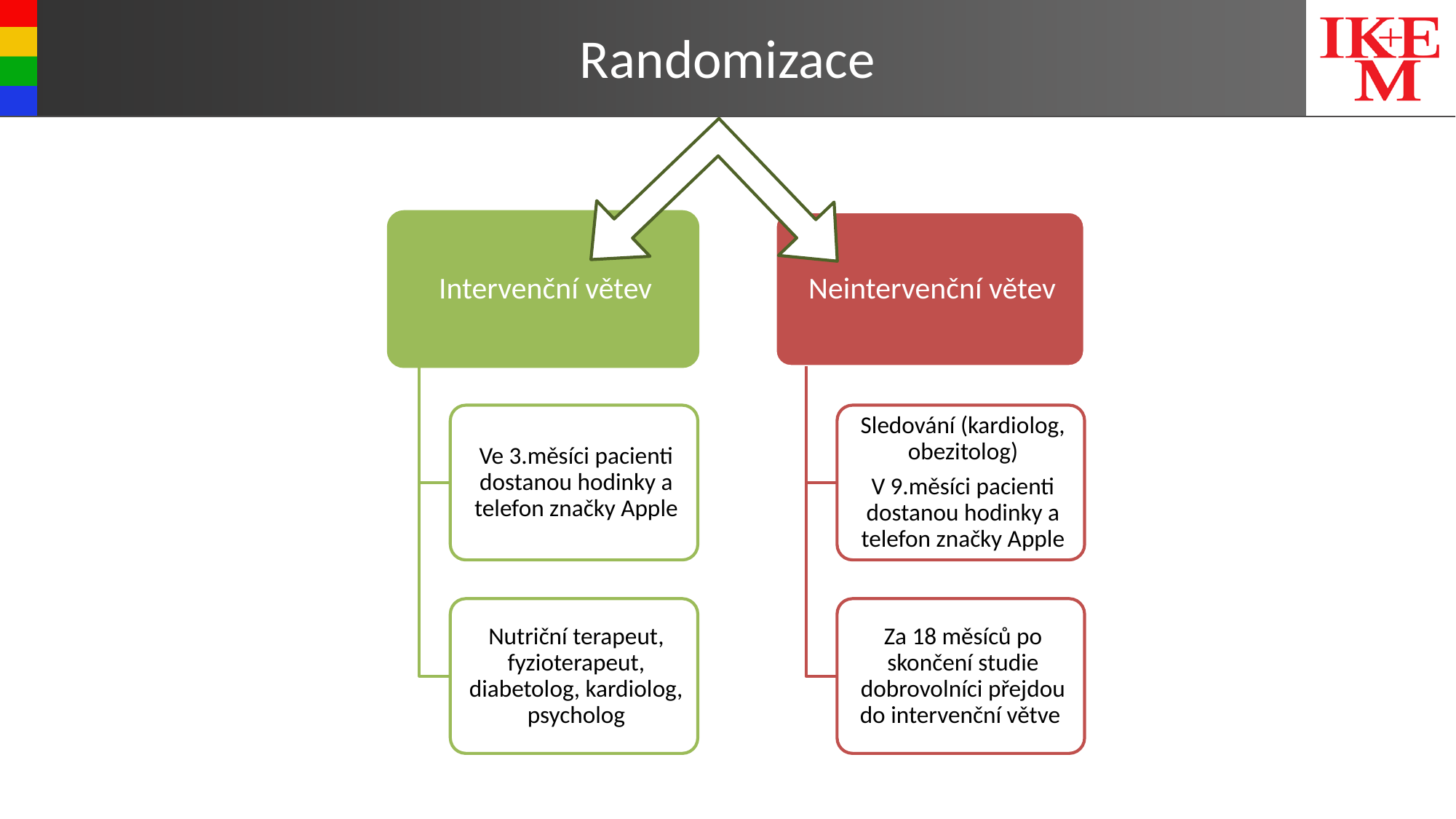

# Randomizace

Intervenční větev
Ve 3.měsíci pacienti dostanou hodinky a telefon značky Apple
Nutriční terapeut, fyzioterapeut, diabetolog, kardiolog, psycholog
Neintervenční větev
Sledování (kardiolog, obezitolog)
V 9.měsíci pacienti dostanou hodinky a telefon značky Apple
Za 18 měsíců po skončení studie dobrovolníci přejdou do intervenční větve